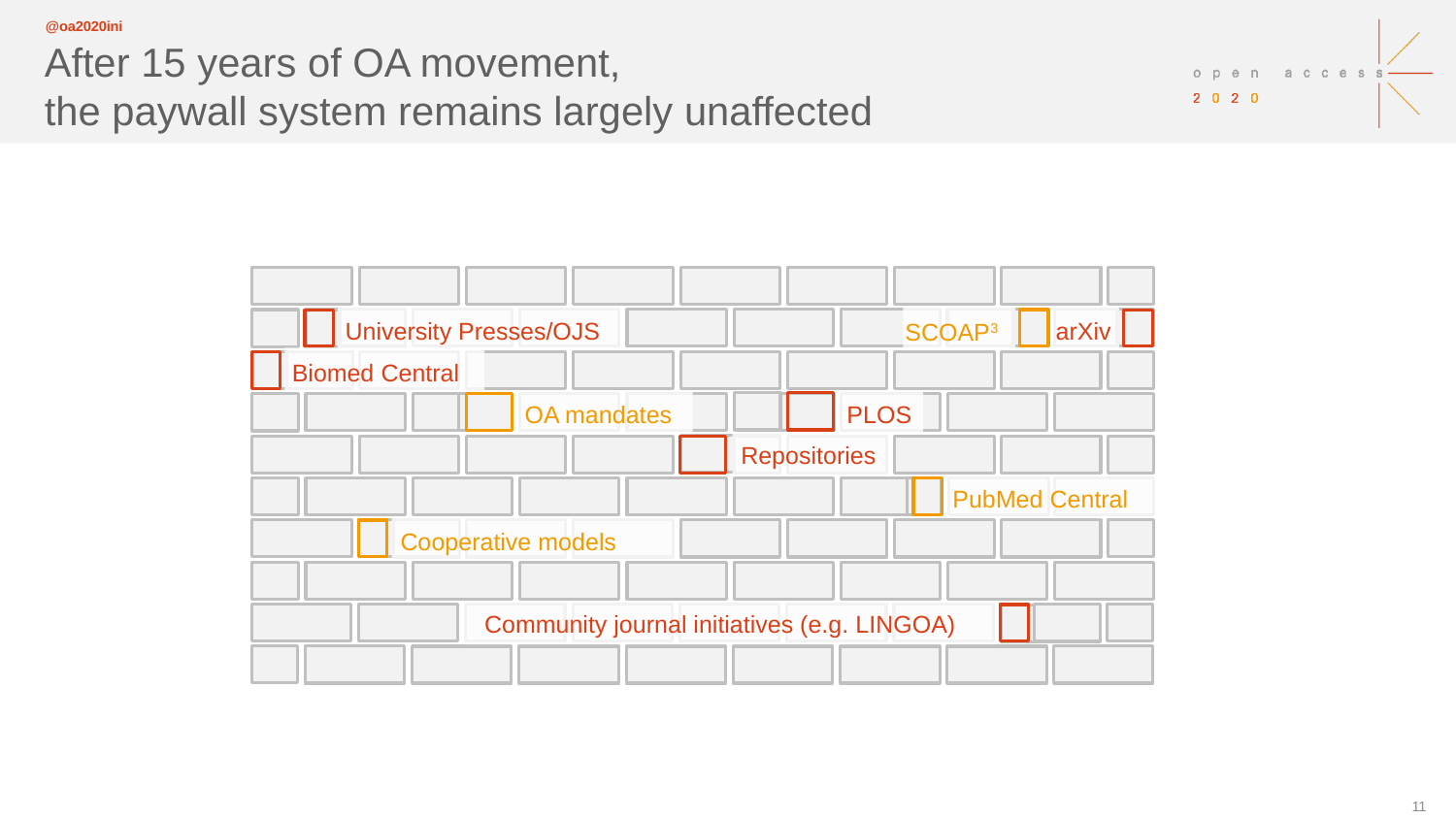

After 15 years of OA movement,
the paywall system remains largely unaffected

University Presses/OJS

SCOAP3

arXiv

Biomed Central

OA mandates

PLOS

Repositories

PubMed Central

Cooperative models

Community journal initiatives (e.g. LINGOA)

11